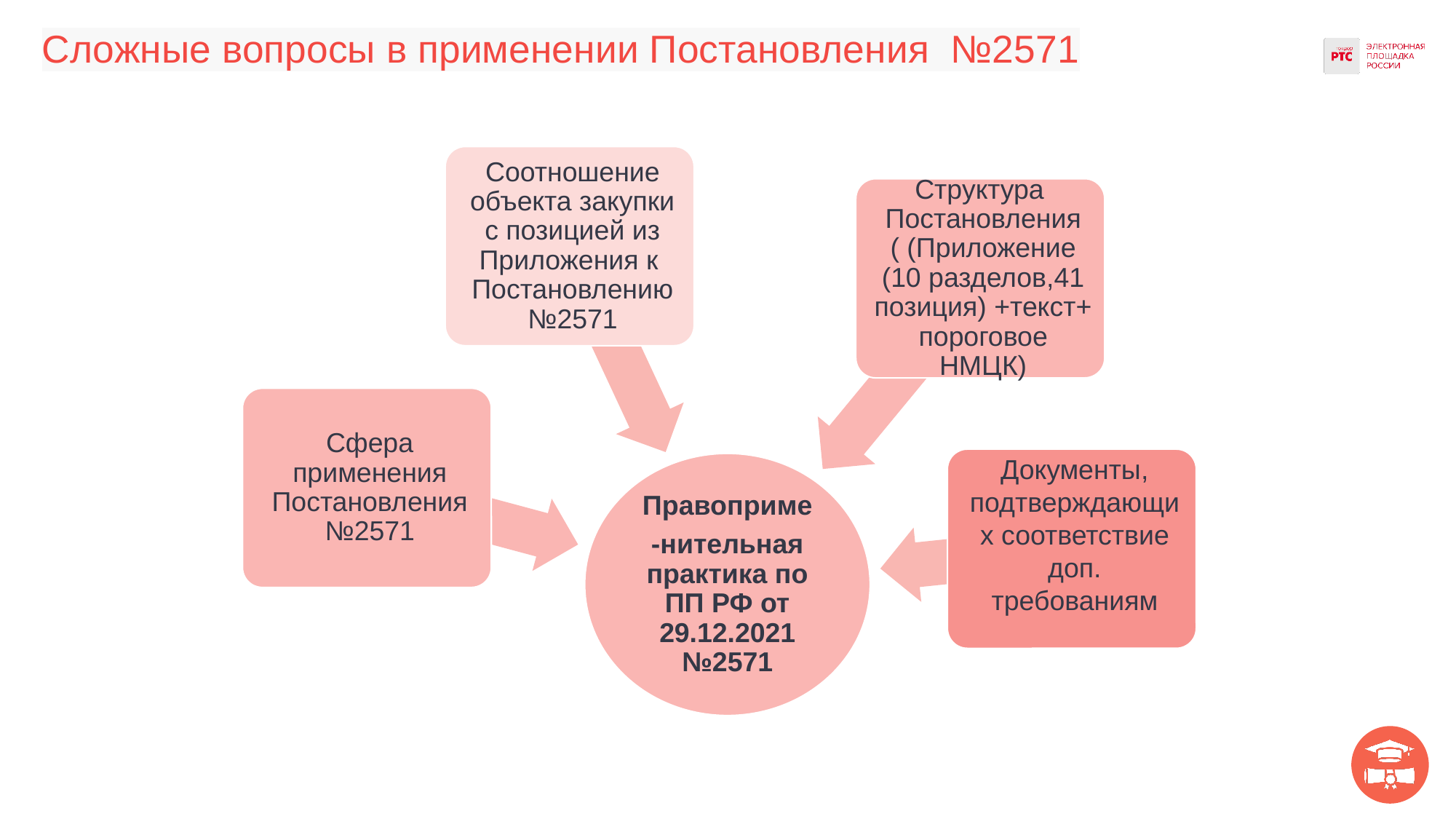

# Сложные вопросы в применении Постановления  №2571
Правоприме
-нительная практика по ПП РФ от 29.12.2021 №2571
Сфера применения Постановления №2571
Соотношение объекта закупки с позицией из Приложения к  Постановлению №2571
Документы, подтверждающих соответствие доп. требованиям

Структура  Постановления ( (Приложение (10 разделов,41 позиция) +текст+ пороговое НМЦК)